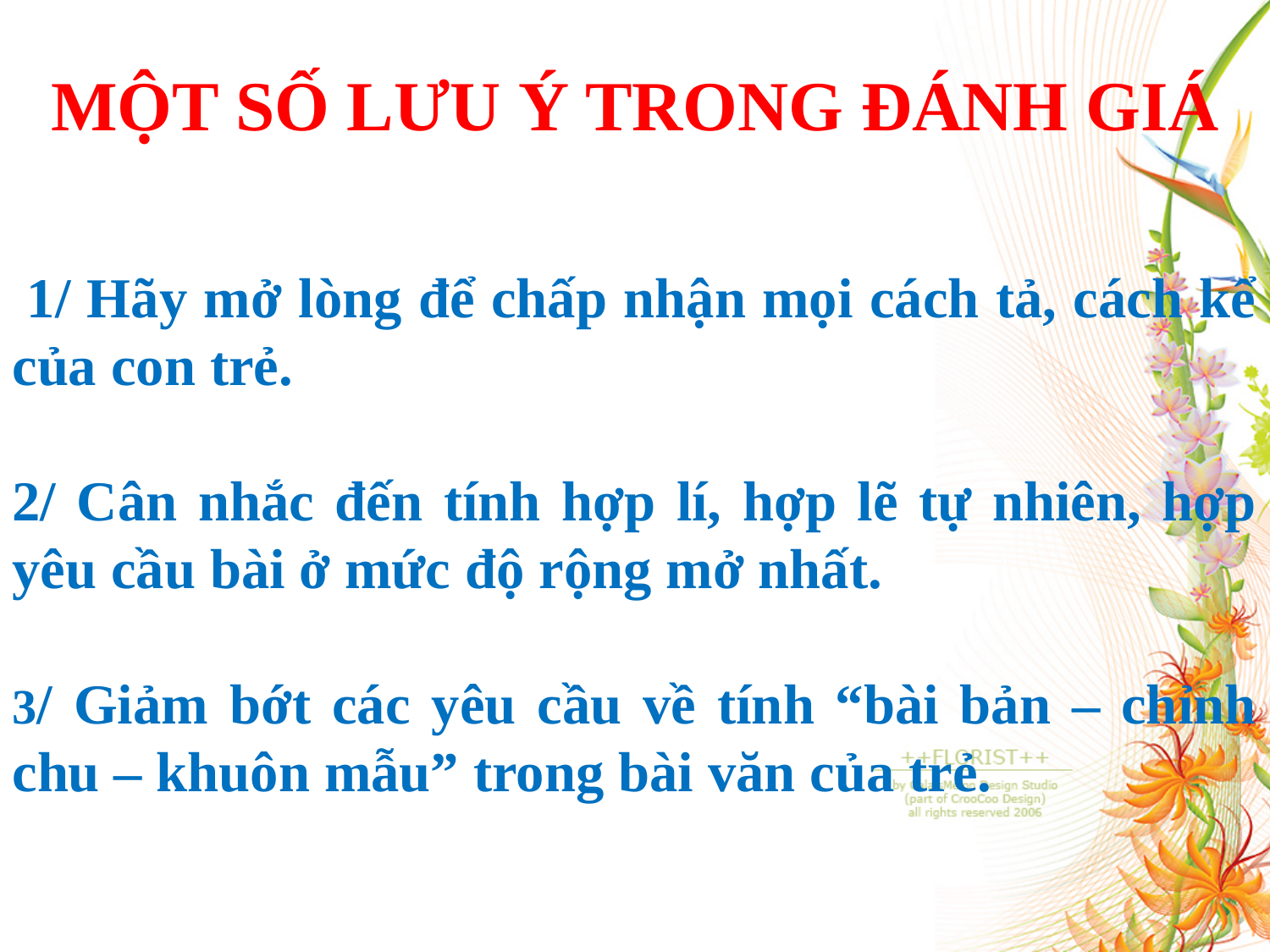

MỘT SỐ LƯU Ý TRONG ĐÁNH GIÁ
 1/ Hãy mở lòng để chấp nhận mọi cách tả, cách kể của con trẻ.

2/ Cân nhắc đến tính hợp lí, hợp lẽ tự nhiên, hợp yêu cầu bài ở mức độ rộng mở nhất.

3/ Giảm bớt các yêu cầu về tính “bài bản – chỉnh chu – khuôn mẫu” trong bài văn của trẻ.